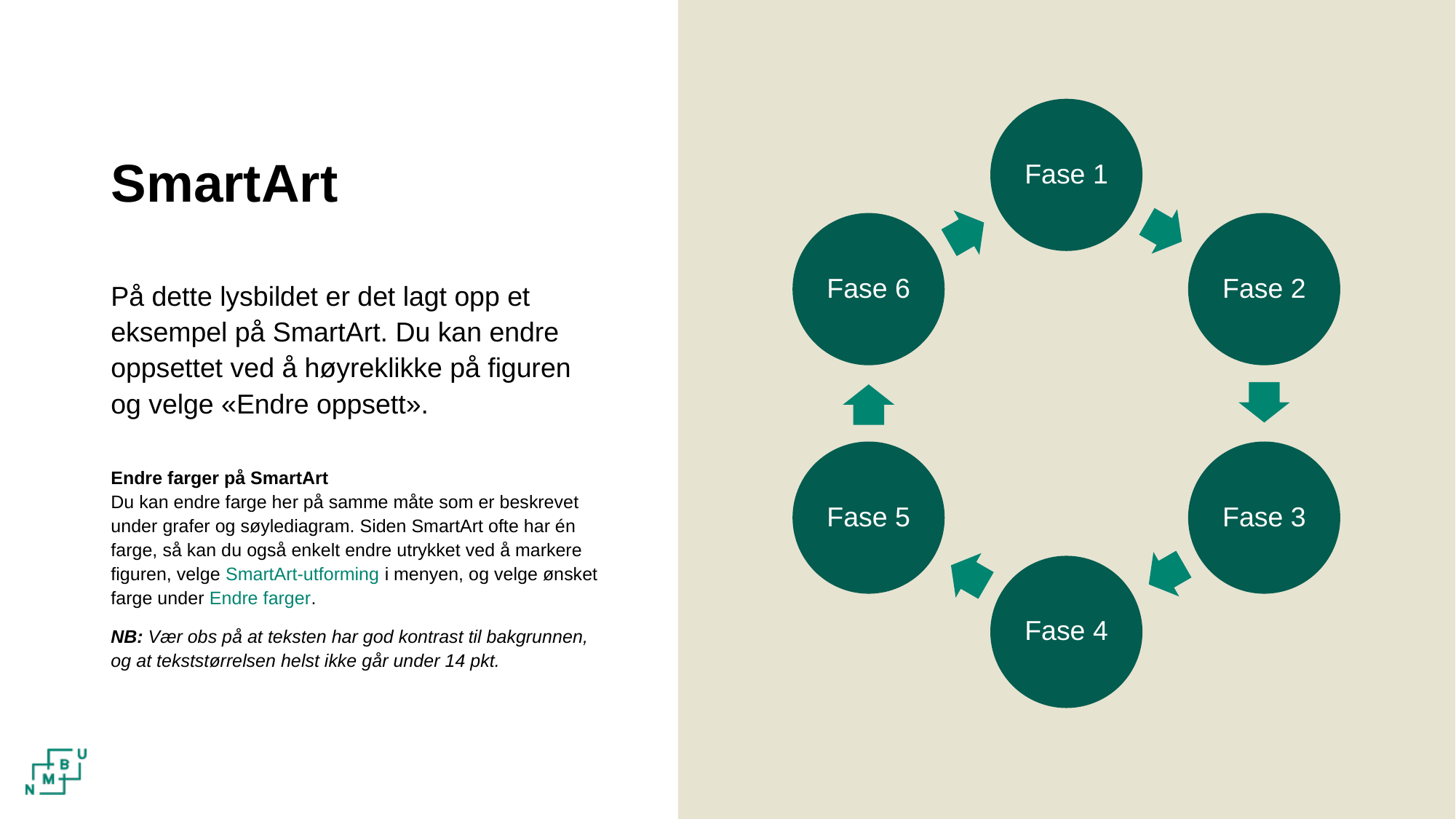

# SmartArt
Fase 1

Fase 2

Fase 3

Fase 4

Fase 5

Fase 6

På dette lysbildet er det lagt opp et eksempel på SmartArt. Du kan endre oppsettet ved å høyreklikke på figuren og velge «Endre oppsett».
Endre farger på SmartArt
Du kan endre farge her på samme måte som er beskrevet under grafer og søylediagram. Siden SmartArt ofte har én farge, så kan du også enkelt endre utrykket ved å markere figuren, velge SmartArt-utforming i menyen, og velge ønsket farge under Endre farger.
NB: Vær obs på at teksten har god kontrast til bakgrunnen, og at tekststørrelsen helst ikke går under 14 pkt.